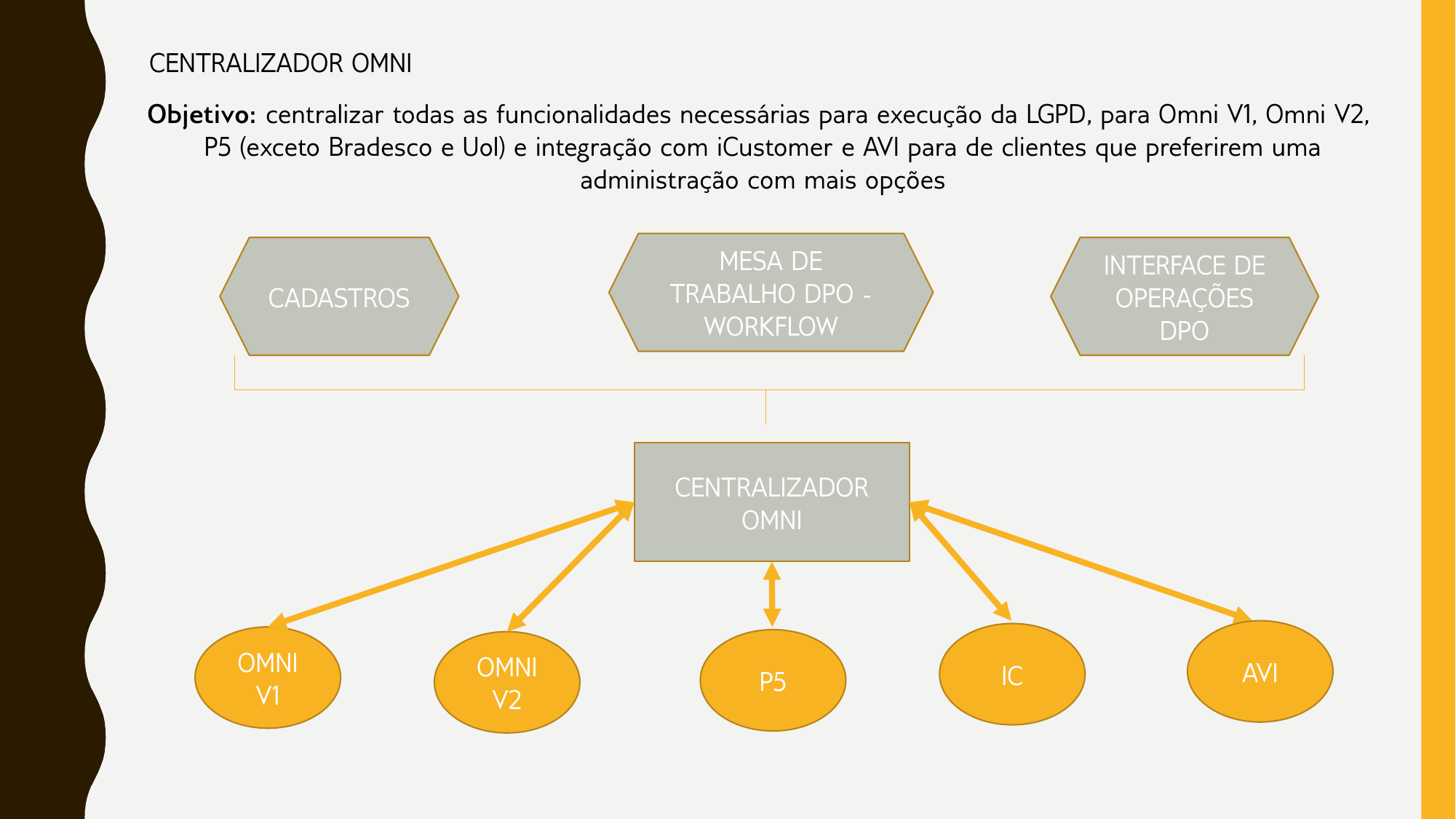

CENTRALIZADOR OMNI
Objetivo: centralizar todas as funcionalidades necessárias para execução da LGPD, para Omni V1, Omni V2,
P5 (exceto Bradesco e Uol) e integração com iCustomer e AVI para de clientes que preferirem uma administração com mais opções
MESA DE TRABALHO DPO - WORKFLOW
CADASTROS
INTERFACE DE OPERAÇÕES DPO
CENTRALIZADOR OMNI
AVI
IC
OMNI V1
P5
OMNI V2